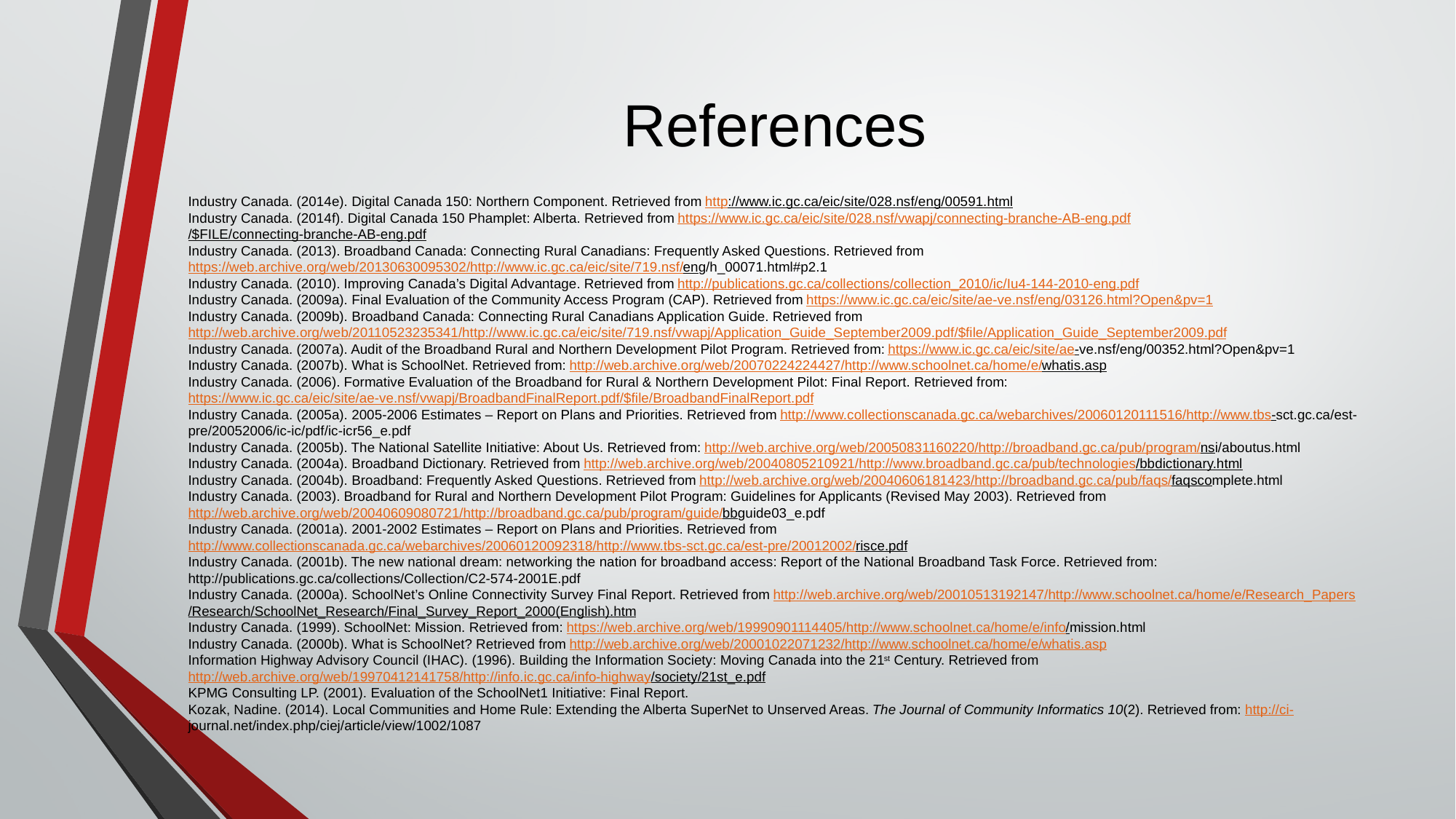

# References
Industry Canada. (2014e). Digital Canada 150: Northern Component. Retrieved from http://www.ic.gc.ca/eic/site/028.nsf/eng/00591.html
Industry Canada. (2014f). Digital Canada 150 Phamplet: Alberta. Retrieved from https://www.ic.gc.ca/eic/site/028.nsf/vwapj/connecting-branche-AB-eng.pdf/$FILE/connecting-branche-AB-eng.pdf
Industry Canada. (2013). Broadband Canada: Connecting Rural Canadians: Frequently Asked Questions. Retrieved from 	https://web.archive.org/web/20130630095302/http://www.ic.gc.ca/eic/site/719.nsf/eng/h_00071.html#p2.1
Industry Canada. (2010). Improving Canada’s Digital Advantage. Retrieved from http://publications.gc.ca/collections/collection_2010/ic/Iu4-144-2010-eng.pdf
Industry Canada. (2009a). Final Evaluation of the Community Access Program (CAP). Retrieved from https://www.ic.gc.ca/eic/site/ae-ve.nsf/eng/03126.html?Open&pv=1
Industry Canada. (2009b). Broadband Canada: Connecting Rural Canadians Application Guide. Retrieved from http://web.archive.org/web/20110523235341/http://www.ic.gc.ca/eic/site/719.nsf/vwapj/App	lication_Guide_September2009.pdf/$file/Application_Guide_September2009.pdf
Industry Canada. (2007a). Audit of the Broadband Rural and Northern Development Pilot Program. Retrieved from: https://www.ic.gc.ca/eic/site/ae-ve.nsf/eng/00352.html?Open&pv=1
Industry Canada. (2007b). What is SchoolNet. Retrieved from: http://web.archive.org/web/20070224224427/http://www.schoolnet.ca/home/e/whatis.asp
Industry Canada. (2006). Formative Evaluation of the Broadband for Rural & Northern Development Pilot: Final Report. Retrieved from: https://www.ic.gc.ca/eic/site/ae-	ve.nsf/vwapj/BroadbandFinalReport.pdf/$file/BroadbandFinalReport.pdf
Industry Canada. (2005a). 2005-2006 Estimates – Report on Plans and Priorities. Retrieved from http://www.collectionscanada.gc.ca/webarchives/20060120111516/http://www.tbs-sct.gc.ca/est-pre/20052006/ic-ic/pdf/ic-icr56_e.pdf
Industry Canada. (2005b). The National Satellite Initiative: About Us. Retrieved from: http://web.archive.org/web/20050831160220/http://broadband.gc.ca/pub/program/nsi/aboutus.html
Industry Canada. (2004a). Broadband Dictionary. Retrieved from http://web.archive.org/web/20040805210921/http://www.broadband.gc.ca/pub/technologies/bbdictionary.html
Industry Canada. (2004b). Broadband: Frequently Asked Questions. Retrieved from http://web.archive.org/web/20040606181423/http://broadband.gc.ca/pub/faqs/faqscomplete.html
Industry Canada. (2003). Broadband for Rural and Northern Development Pilot Program: Guidelines for Applicants (Revised May 2003). Retrieved from http://web.archive.org/web/20040609080721/http://broadband.gc.ca/pub/program/guide/bbguide03_e.pdf
Industry Canada. (2001a). 2001-2002 Estimates – Report on Plans and Priorities. Retrieved from http://www.collectionscanada.gc.ca/webarchives/20060120092318/http://www.tbs-sct.gc.ca/est-pre/20012002/risce.pdf
Industry Canada. (2001b). The new national dream: networking the nation for broadband access: Report of the National Broadband Task Force. Retrieved from: http://publications.gc.ca/collections/Collection/C2-574-2001E.pdf
Industry Canada. (2000a). SchoolNet’s Online Connectivity Survey Final Report. Retrieved from http://web.archive.org/web/20010513192147/http://www.schoolnet.ca/home/e/Research_Papers/Research/SchoolNet_Research/Final_Survey_Report_2000(English).htm
Industry Canada. (1999). SchoolNet: Mission. Retrieved from: https://web.archive.org/web/19990901114405/http://www.schoolnet.ca/home/e/info/mission.html
Industry Canada. (2000b). What is SchoolNet? Retrieved from http://web.archive.org/web/20001022071232/http://www.schoolnet.ca/home/e/whatis.asp
Information Highway Advisory Council (IHAC). (1996). Building the Information Society: Moving Canada into the 21st Century. Retrieved from http://web.archive.org/web/19970412141758/http://info.ic.gc.ca/info-highway/society/21st_e.pdf
KPMG Consulting LP. (2001). Evaluation of the SchoolNet1 Initiative: Final Report.
Kozak, Nadine. (2014). Local Communities and Home Rule: Extending the Alberta SuperNet to Unserved Areas. The Journal of Community Informatics 10(2). Retrieved from: http://ci-journal.net/index.php/ciej/article/view/1002/1087